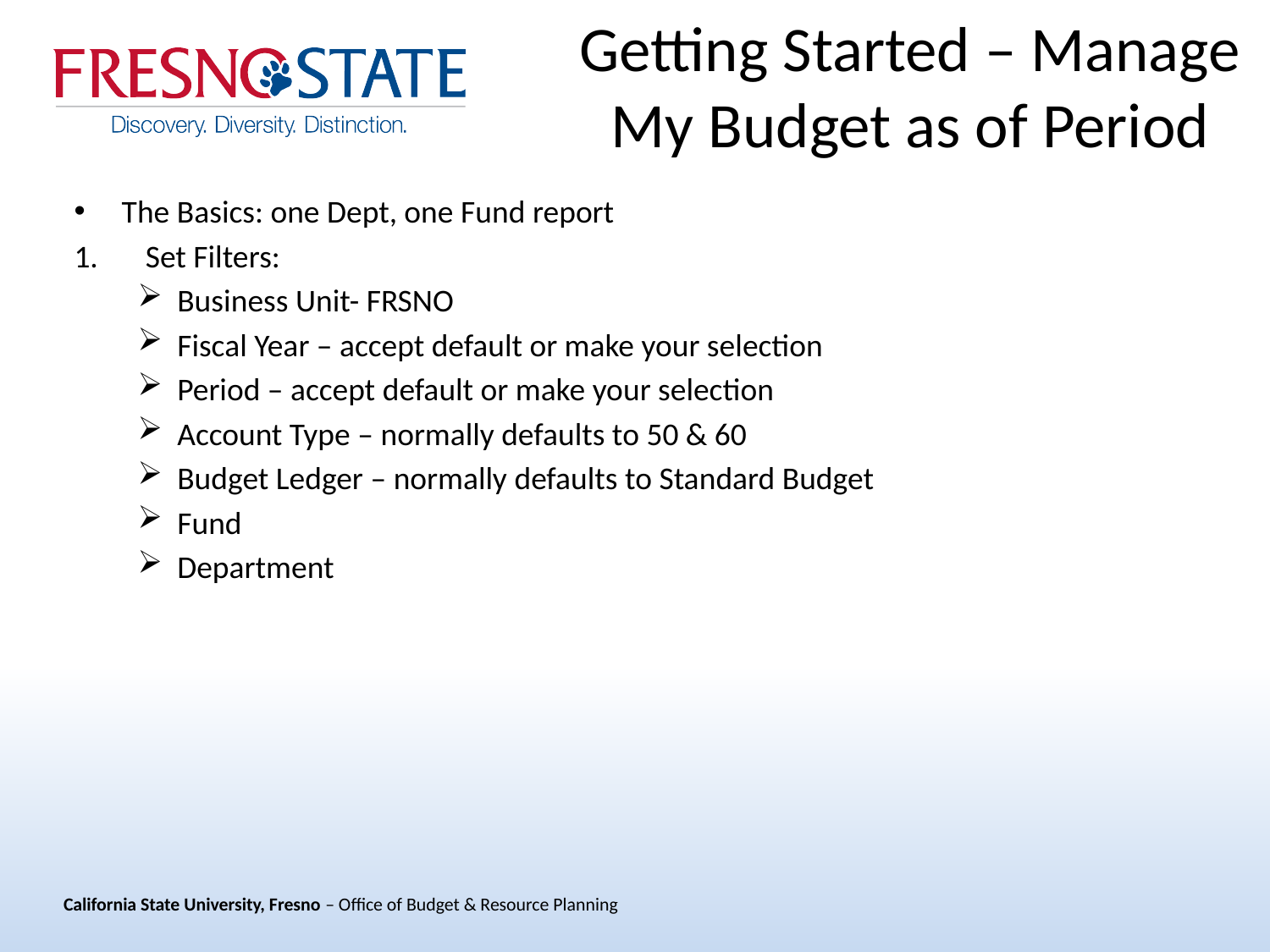

# Getting Started – Manage My Budget as of Period
The Basics: one Dept, one Fund report
Set Filters:
Business Unit- FRSNO
Fiscal Year – accept default or make your selection
Period – accept default or make your selection
Account Type – normally defaults to 50 & 60
Budget Ledger – normally defaults to Standard Budget
Fund
Department